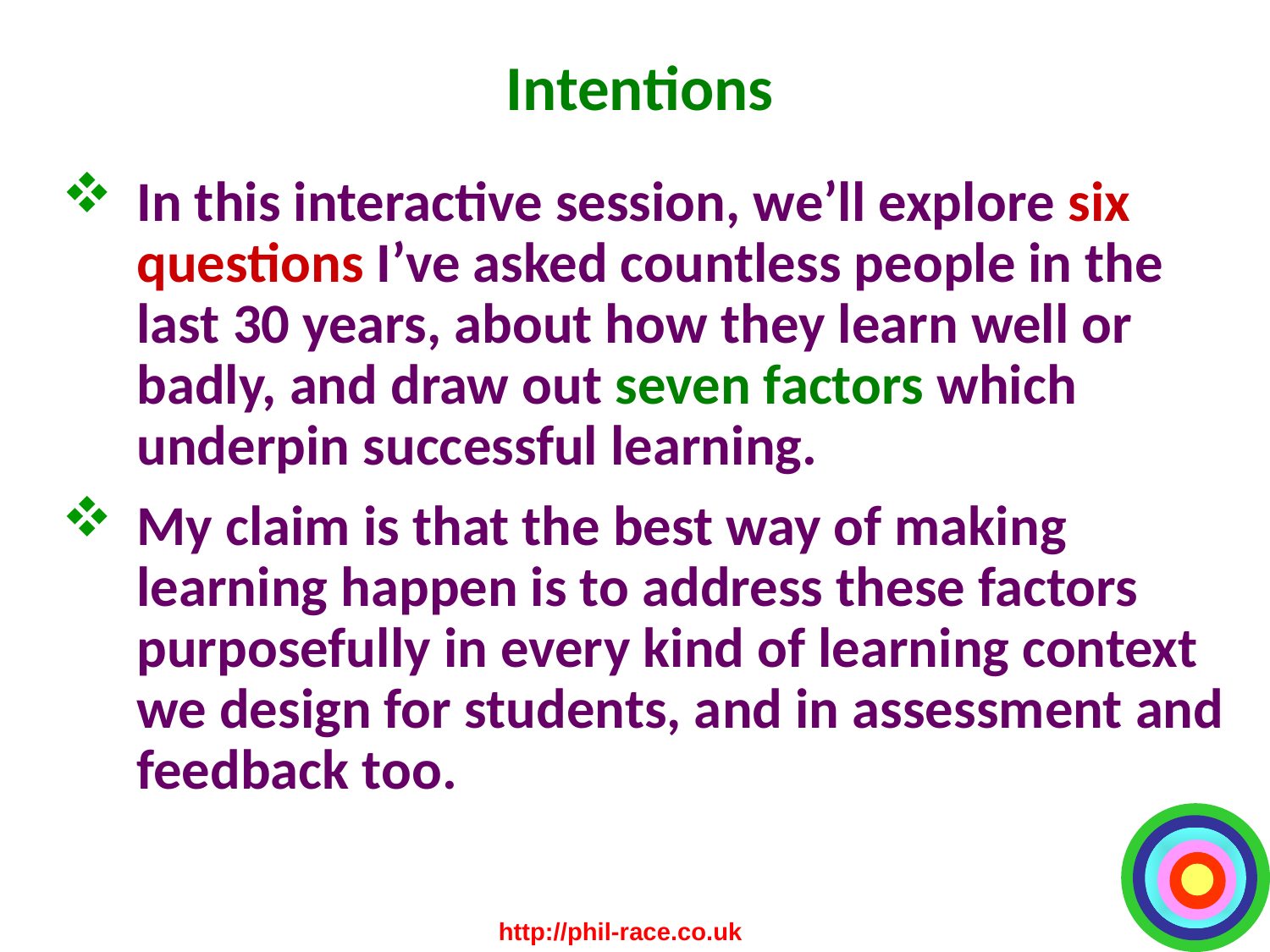

# Intentions
In this interactive session, we’ll explore six questions I’ve asked countless people in the last 30 years, about how they learn well or badly, and draw out seven factors which underpin successful learning.
My claim is that the best way of making learning happen is to address these factors purposefully in every kind of learning context we design for students, and in assessment and feedback too.